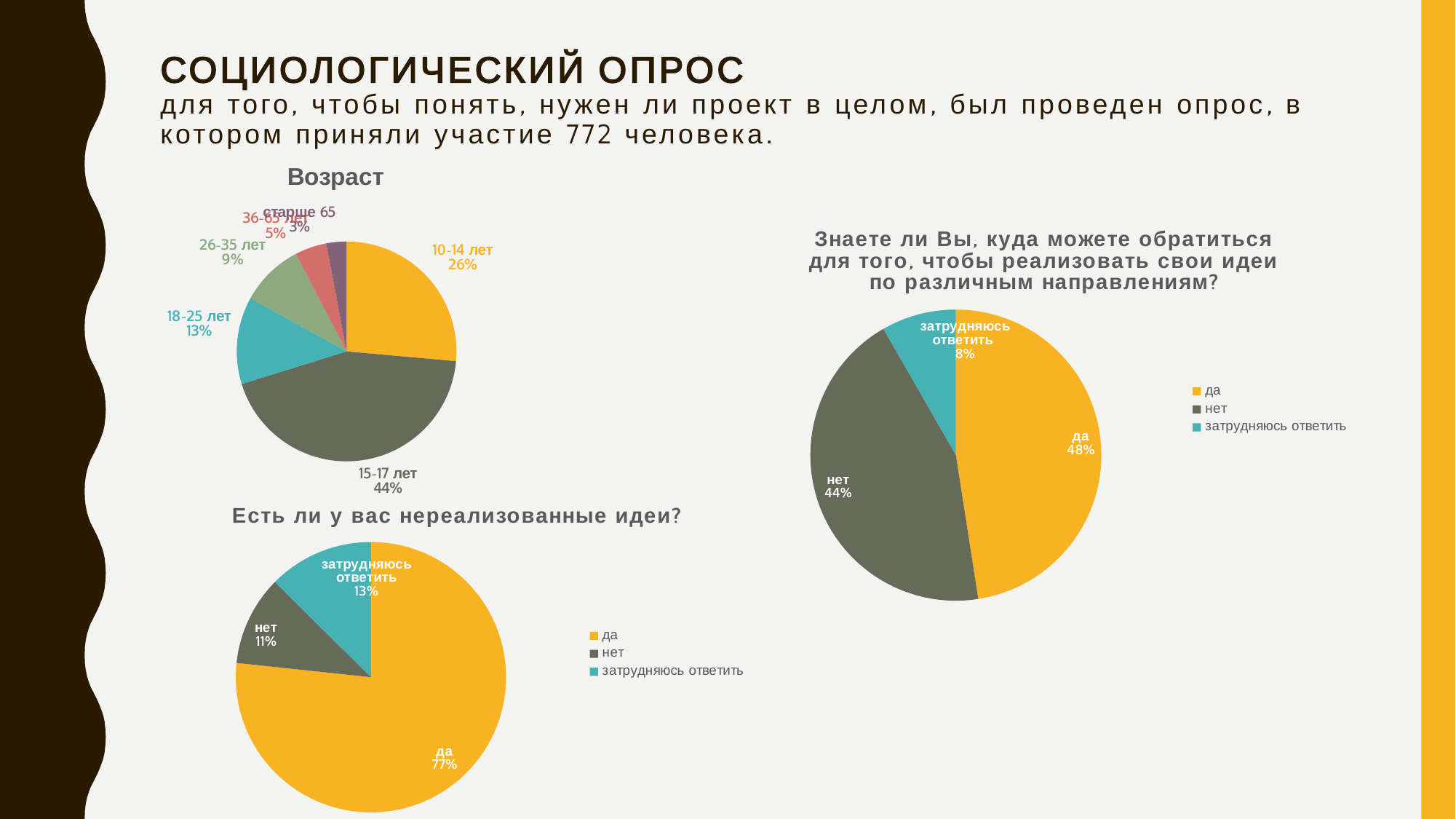

# Социологический опрос для того, чтобы понять, нужен ли проект в целом, был проведен опрос, в котором приняли участие 772 человека.

### Chart:

| Category | Возраст |
|---|---|
| 10-14 лет | 204.0 |
| 15-17 лет | 338.0 |
| 18-25 лет | 99.0 |
| 26-35 лет | 72.0 |
| 36-65 лет | 36.0 |
| старше 65 | 23.0 |

### Chart:

| Category | Знаете ли Вы, куда можете обратиться для того, чтобы реализовать свои идеи по различным направлениям? |
|---|---|
| да | 367.0 |
| нет | 341.0 |
| затрудняюсь ответить  | 64.0 |

### Chart:

| Category | Есть ли у вас нереализованные идеи? |
|---|---|
| да | 592.0 |
| нет | 83.0 |
| затрудняюсь ответить | 97.0 |